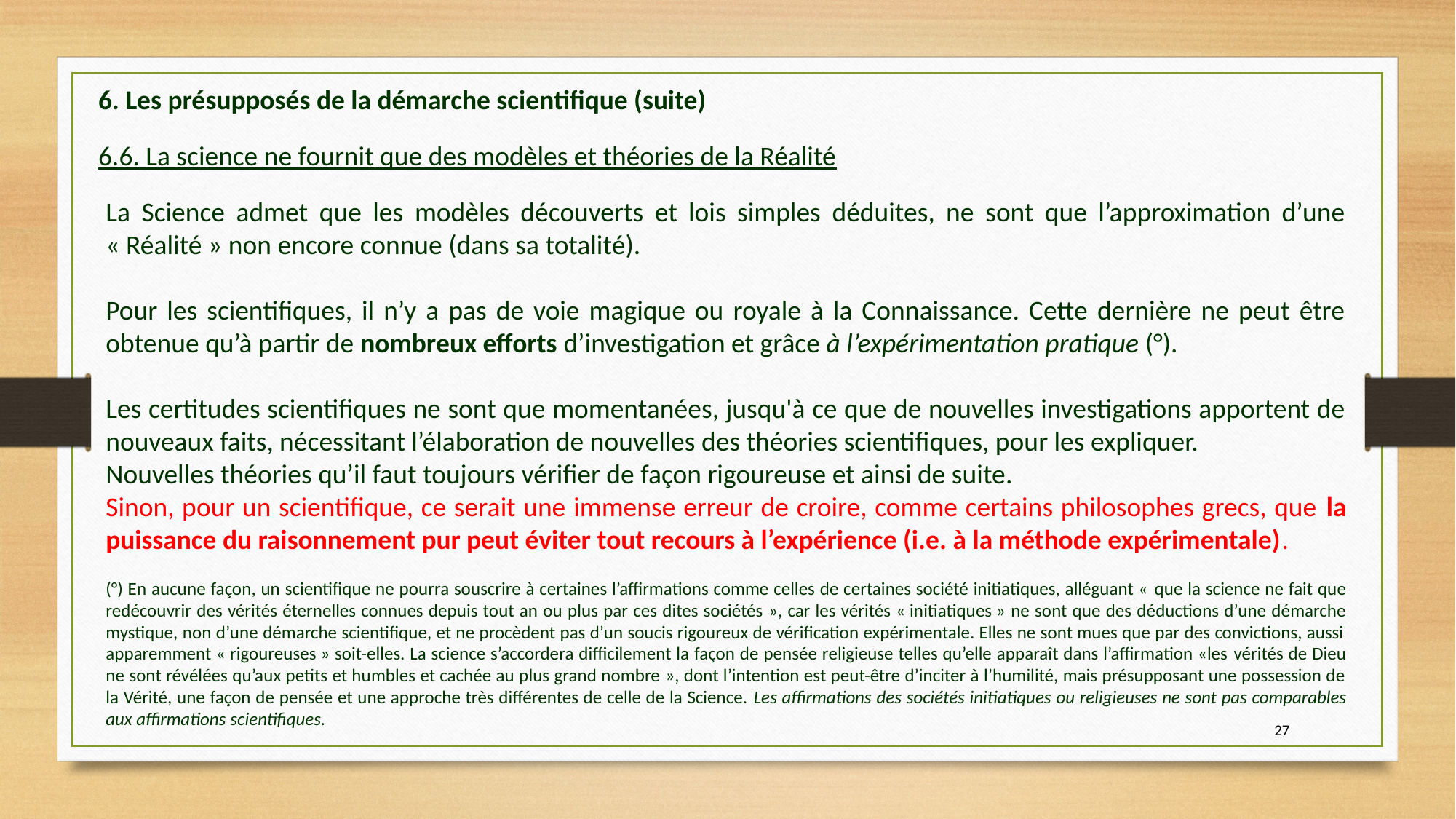

6. Les présupposés de la démarche scientifique (suite)
6.6. La science ne fournit que des modèles et théories de la Réalité
La Science admet que les modèles découverts et lois simples déduites, ne sont que l’approximation d’une « Réalité » non encore connue (dans sa totalité).

Pour les scientifiques, il n’y a pas de voie magique ou royale à la Connaissance. Cette dernière ne peut être obtenue qu’à partir de nombreux efforts d’investigation et grâce à l’expérimentation pratique (°).

Les certitudes scientifiques ne sont que momentanées, jusqu'à ce que de nouvelles investigations apportent de nouveaux faits, nécessitant l’élaboration de nouvelles des théories scientifiques, pour les expliquer.
Nouvelles théories qu’il faut toujours vérifier de façon rigoureuse et ainsi de suite.
Sinon, pour un scientifique, ce serait une immense erreur de croire, comme certains philosophes grecs, que la puissance du raisonnement pur peut éviter tout recours à l’expérience (i.e. à la méthode expérimentale).

(°) En aucune façon, un scientifique ne pourra souscrire à certaines l’affirmations comme celles de certaines société initiatiques, alléguant « que la science ne fait que redécouvrir des vérités éternelles connues depuis tout an ou plus par ces dites sociétés », car les vérités « initiatiques » ne sont que des déductions d’une démarche mystique, non d’une démarche scientifique, et ne procèdent pas d’un soucis rigoureux de vérification expérimentale. Elles ne sont mues que par des convictions, aussi apparemment « rigoureuses » soit-elles. La science s’accordera difficilement la façon de pensée religieuse telles qu’elle apparaît dans l’affirmation «les vérités de Dieu ne sont révélées qu’aux petits et humbles et cachée au plus grand nombre », dont l’intention est peut-être d’inciter à l’humilité, mais présupposant une possession de la Vérité, une façon de pensée et une approche très différentes de celle de la Science. Les affirmations des sociétés initiatiques ou religieuses ne sont pas comparables aux affirmations scientifiques.
27